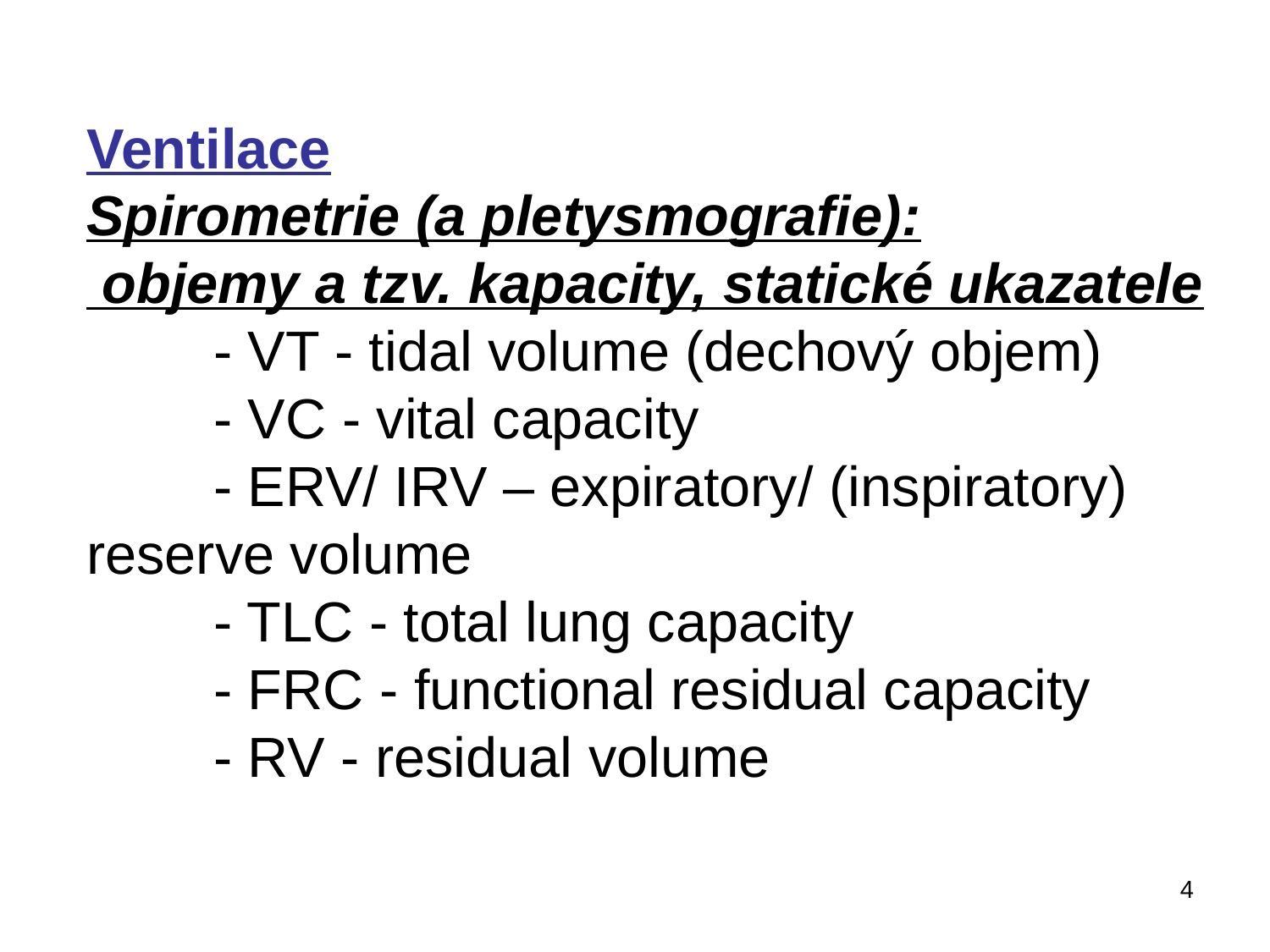

Ventilace
Spirometrie (a pletysmografie):
 objemy a tzv. kapacity, statické ukazatele
 	- VT - tidal volume (dechový objem)
	- VC - vital capacity
	- ERV/ IRV – expiratory/ (inspiratory) reserve volume
	- TLC - total lung capacity
	- FRC - functional residual capacity
	- RV - residual volume

4